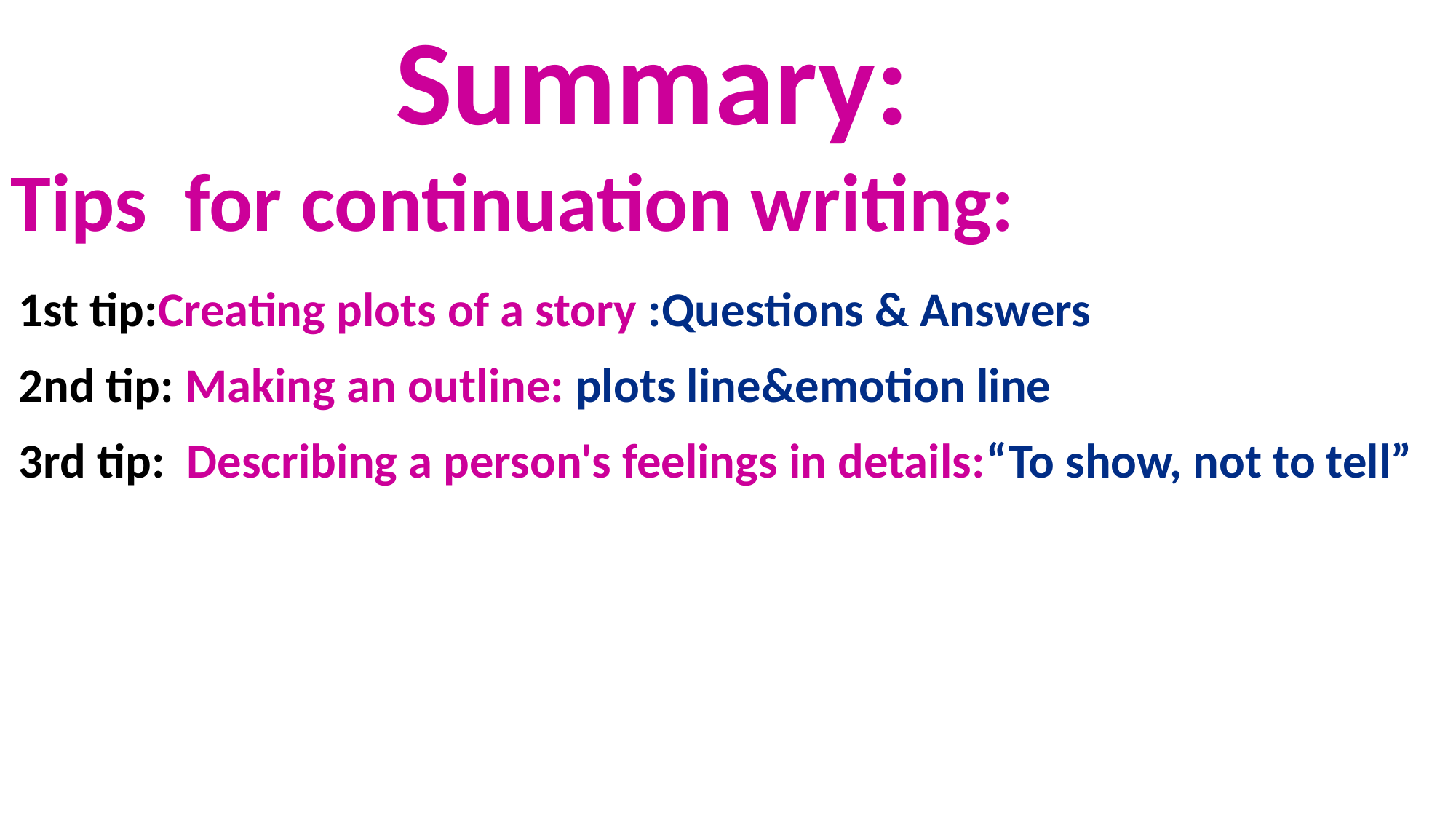

Summary:
Tips  for continuation writing:

1st tip:Creating plots of a story :Questions & Answers
2nd tip: Making an outline: plots line&emotion line
3rd tip:  Describing a person's feelings in details:“To show, not to tell”